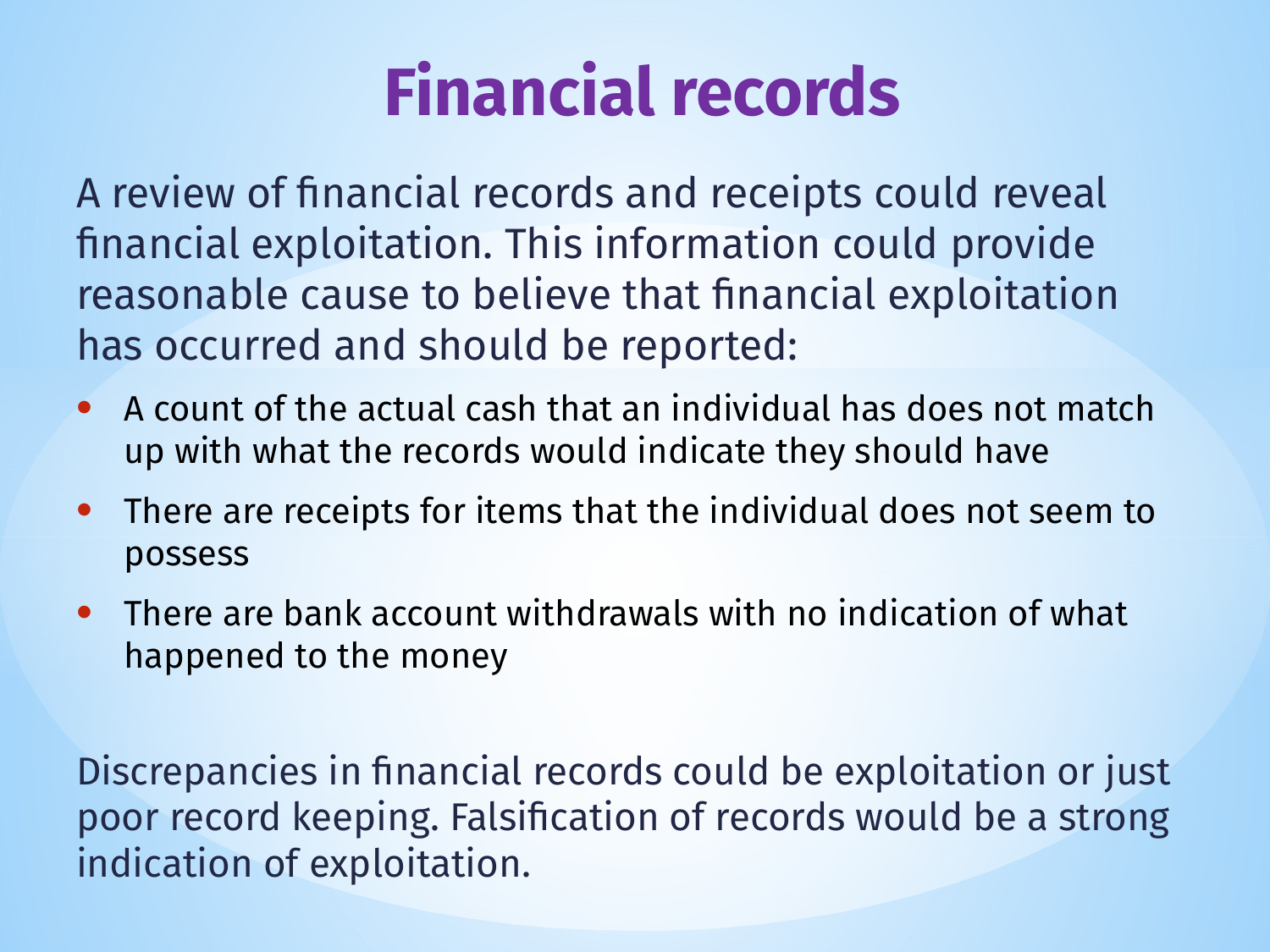

# Financial records
A review of financial records and receipts could reveal financial exploitation. This information could provide reasonable cause to believe that financial exploitation has occurred and should be reported:
A count of the actual cash that an individual has does not match up with what the records would indicate they should have
There are receipts for items that the individual does not seem to possess
There are bank account withdrawals with no indication of what happened to the money

Discrepancies in financial records could be exploitation or just poor record keeping. Falsification of records would be a strong indication of exploitation.